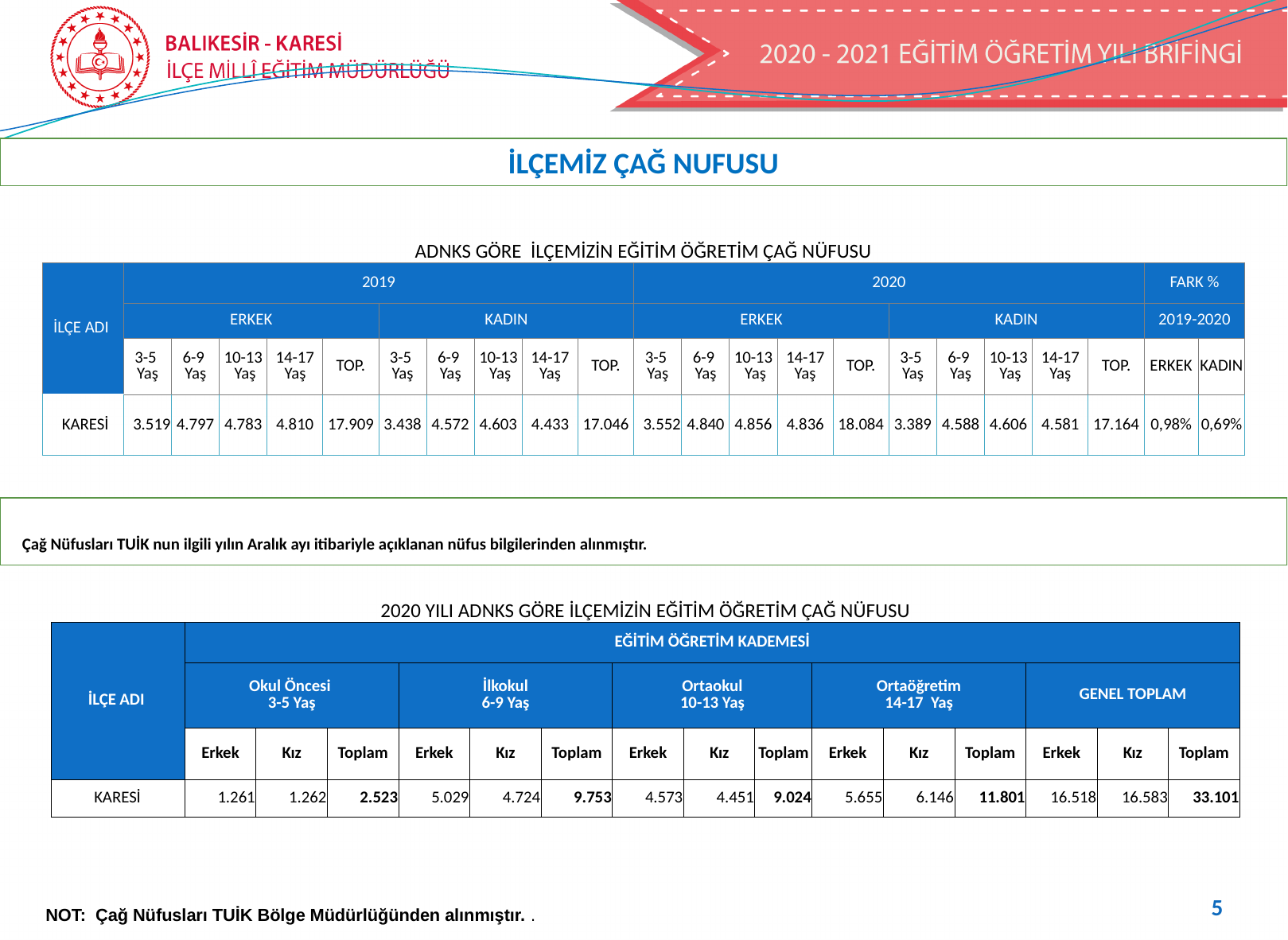

İLÇEMİZ ÇAĞ NUFUSU
| ADNKS GÖRE İLÇEMİZİN EĞİTİM ÖĞRETİM ÇAĞ NÜFUSU |  |  |  |  |  |  |  |  |  |  |  |  |  |  |  |  |  |  |  |  |  |  |
| --- | --- | --- | --- | --- | --- | --- | --- | --- | --- | --- | --- | --- | --- | --- | --- | --- | --- | --- | --- | --- | --- | --- |
| İLÇE ADI | 2019 |  |  |  |  |  |  |  |  |  | 2020 |  |  |  |  |  |  |  |  |  | FARK % |  |
|  | ERKEK |  |  |  |  | KADIN |  |  |  |  | ERKEK |  |  |  |  | KADIN |  |  |  |  | 2019-2020 |  |
|  | 3-5 Yaş | 6-9 Yaş | 10-13 Yaş | 14-17 Yaş | TOP. | 3-5 Yaş | 6-9 Yaş | 10-13 Yaş | 14-17 Yaş | TOP. | 3-5 Yaş | 6-9 Yaş | 10-13 Yaş | 14-17 Yaş | TOP. | 3-5 Yaş | 6-9 Yaş | 10-13 Yaş | 14-17 Yaş | TOP. | ERKEK | KADIN |
| KARESİ | 3.519 | 4.797 | 4.783 | 4.810 | 17.909 | 3.438 | 4.572 | 4.603 | 4.433 | 17.046 | 3.552 | 4.840 | 4.856 | 4.836 | 18.084 | 3.389 | 4.588 | 4.606 | 4.581 | 17.164 | 0,98% | 0,69% |
 Çağ Nüfusları TUİK nun ilgili yılın Aralık ayı itibariyle açıklanan nüfus bilgilerinden alınmıştır.
| 2020 YILI ADNKS GÖRE İLÇEMİZİN EĞİTİM ÖĞRETİM ÇAĞ NÜFUSU |  |  |  |  |  |  |  |  |  |  |  |  |  |  |  |
| --- | --- | --- | --- | --- | --- | --- | --- | --- | --- | --- | --- | --- | --- | --- | --- |
| İLÇE ADI | EĞİTİM ÖĞRETİM KADEMESİ |  |  |  |  |  |  |  |  |  |  |  |  |  |  |
|  | Okul Öncesi 3-5 Yaş |  |  | İlkokul 6-9 Yaş |  |  | Ortaokul 10-13 Yaş |  |  | Ortaöğretim 14-17 Yaş |  |  | GENEL TOPLAM |  |  |
|  | Erkek | Kız | Toplam | Erkek | Kız | Toplam | Erkek | Kız | Toplam | Erkek | Kız | Toplam | Erkek | Kız | Toplam |
| KARESİ | 1.261 | 1.262 | 2.523 | 5.029 | 4.724 | 9.753 | 4.573 | 4.451 | 9.024 | 5.655 | 6.146 | 11.801 | 16.518 | 16.583 | 33.101 |

5
NOT:  Çağ Nüfusları TUİK Bölge Müdürlüğünden alınmıştır. .